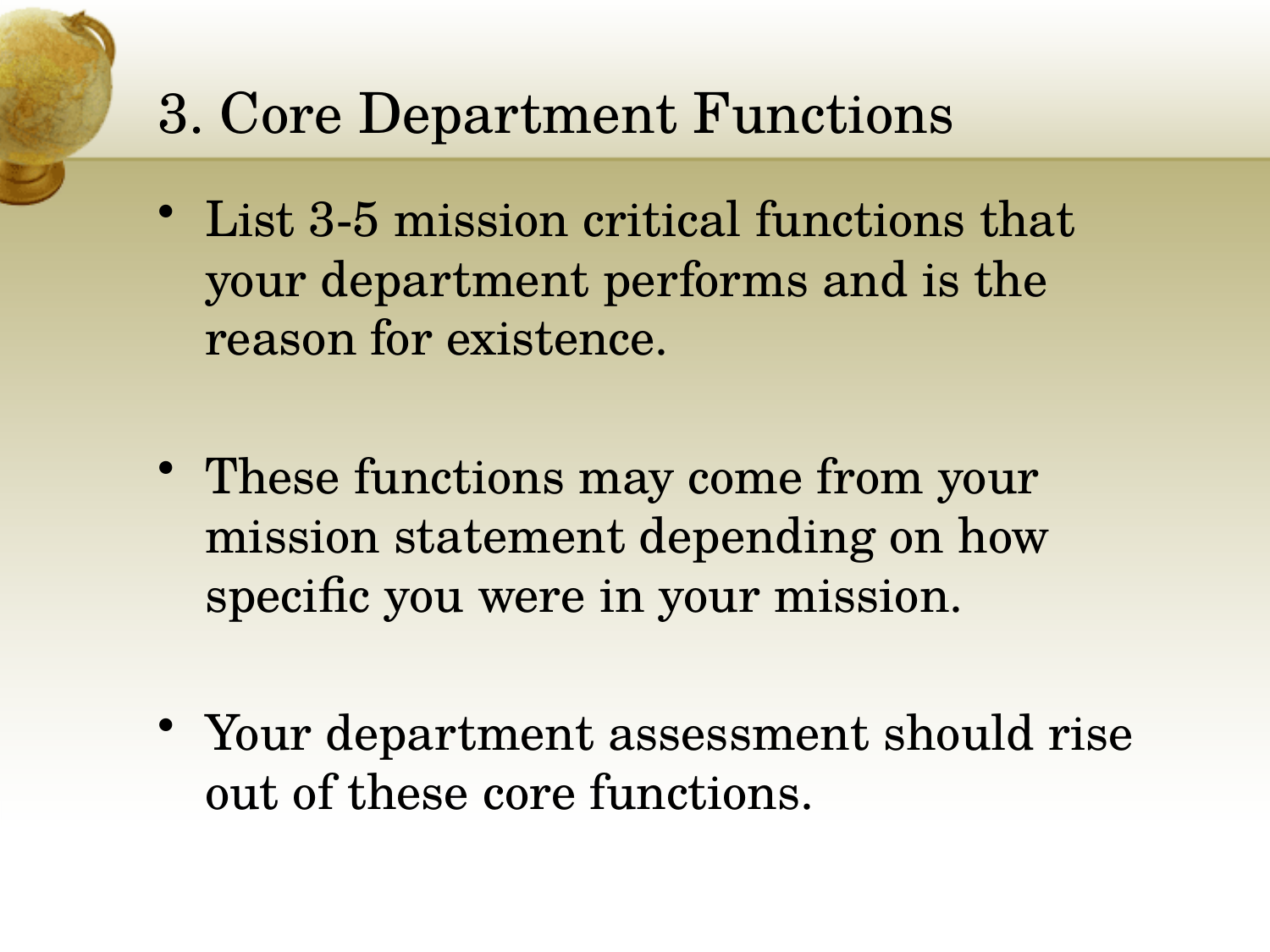

# 3. Core Department Functions
List 3-5 mission critical functions that your department performs and is the reason for existence.

These functions may come from your mission statement depending on how specific you were in your mission.

Your department assessment should rise out of these core functions.